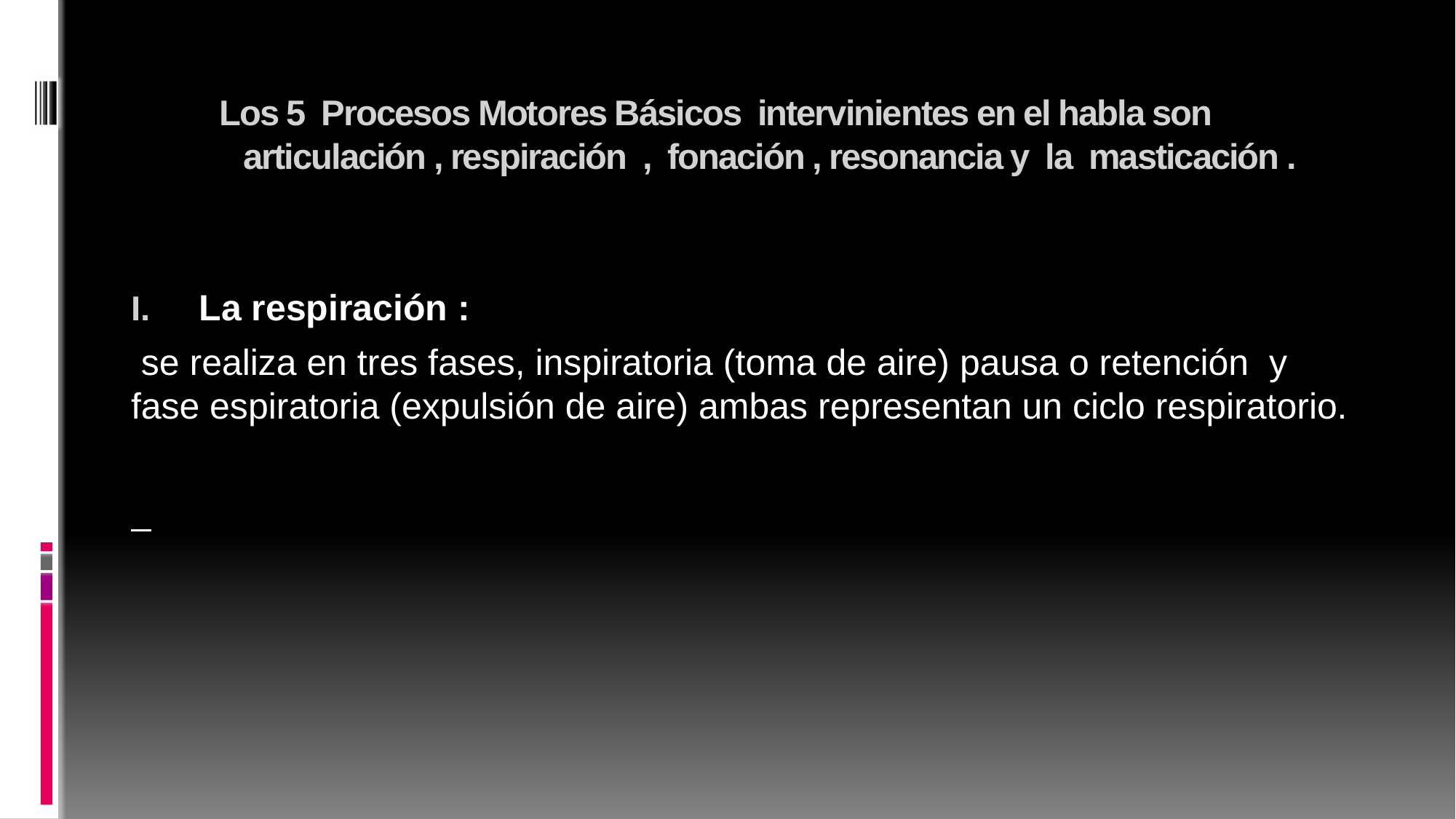

# Los 5  Procesos Motores Básicos  intervinientes en el habla son articulación , respiración  ,  fonación , resonancia y  la  masticación .

La respiración :
 se realiza en tres fases, inspiratoria (toma de aire) pausa o retención  y fase espiratoria (expulsión de aire) ambas representan un ciclo respiratorio.